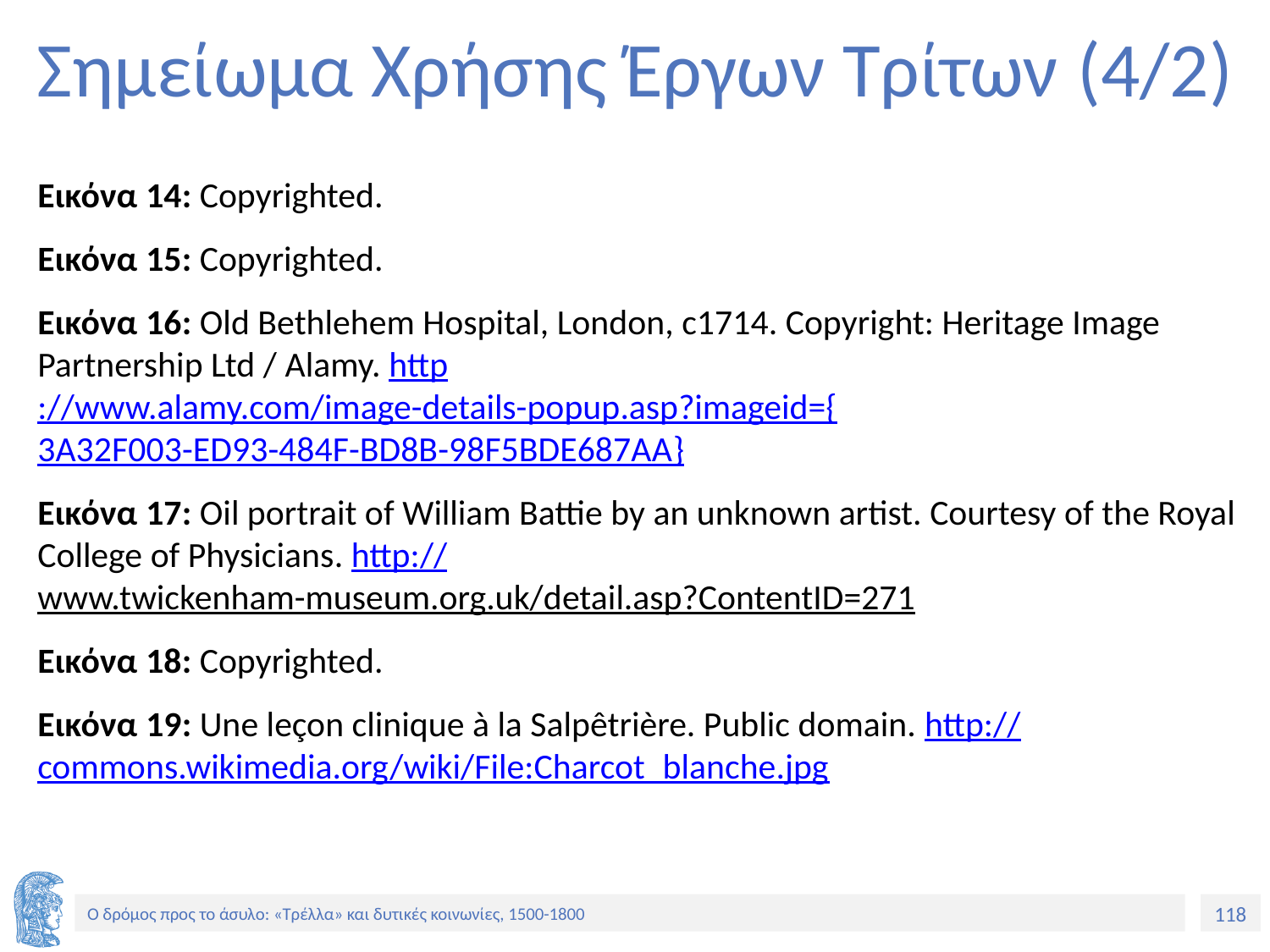

# Σημείωμα Χρήσης Έργων Τρίτων (4/2)
Εικόνα 14: Copyrighted.
Εικόνα 15: Copyrighted.
Εικόνα 16: Old Bethlehem Hospital, London, c1714. Copyright: Heritage Image Partnership Ltd / Alamy. http://www.alamy.com/image-details-popup.asp?imageid={3A32F003-ED93-484F-BD8B-98F5BDE687AA}
Εικόνα 17: Oil portrait of William Battie by an unknown artist. Courtesy of the Royal College of Physicians. http://www.twickenham-museum.org.uk/detail.asp?ContentID=271
Εικόνα 18: Copyrighted.
Εικόνα 19: Une leçon clinique à la Salpêtrière. Public domain. http://commons.wikimedia.org/wiki/File:Charcot_blanche.jpg